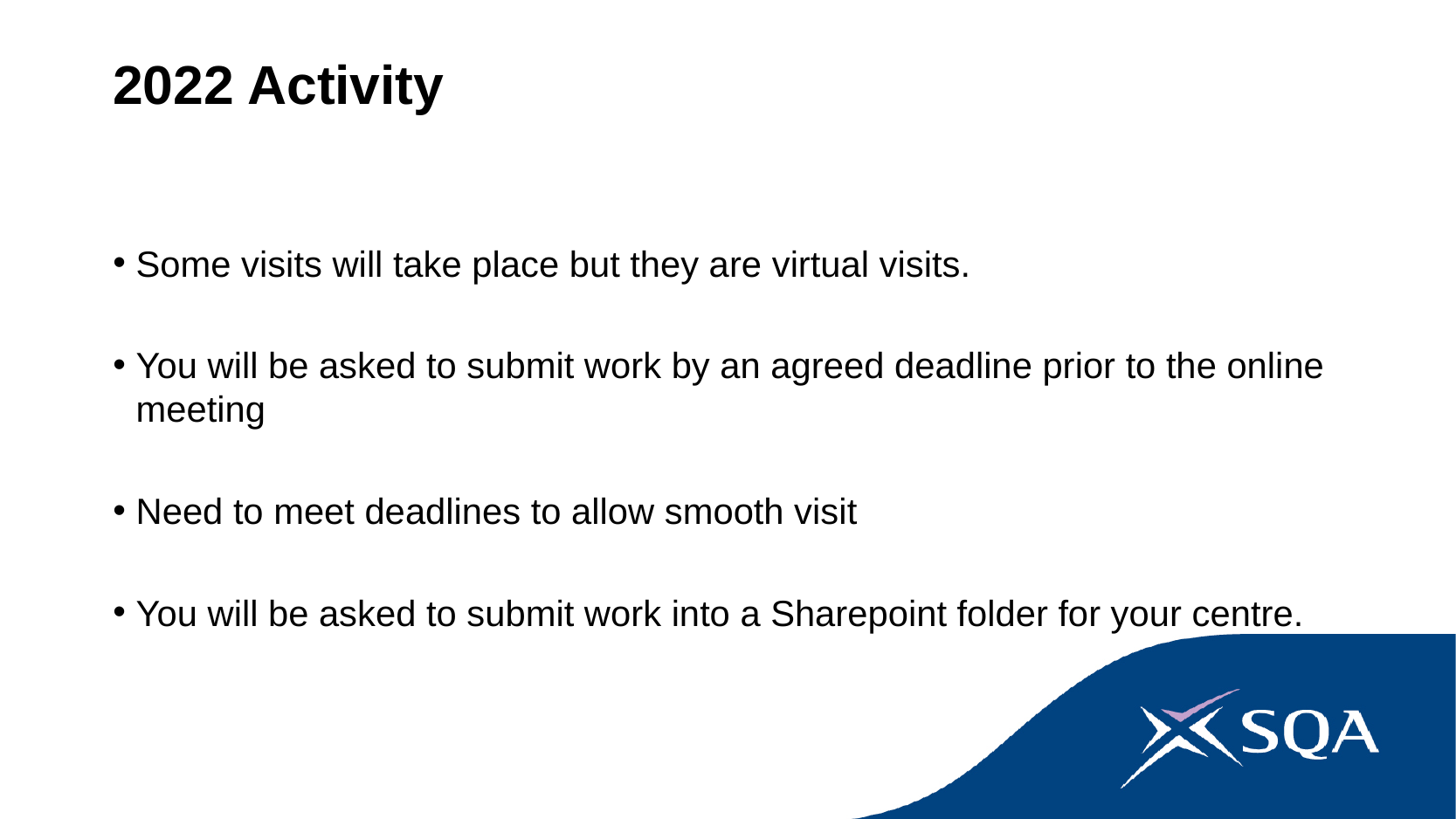

# 2022 Activity
Some visits will take place but they are virtual visits.

You will be asked to submit work by an agreed deadline prior to the online meeting

Need to meet deadlines to allow smooth visit

You will be asked to submit work into a Sharepoint folder for your centre.